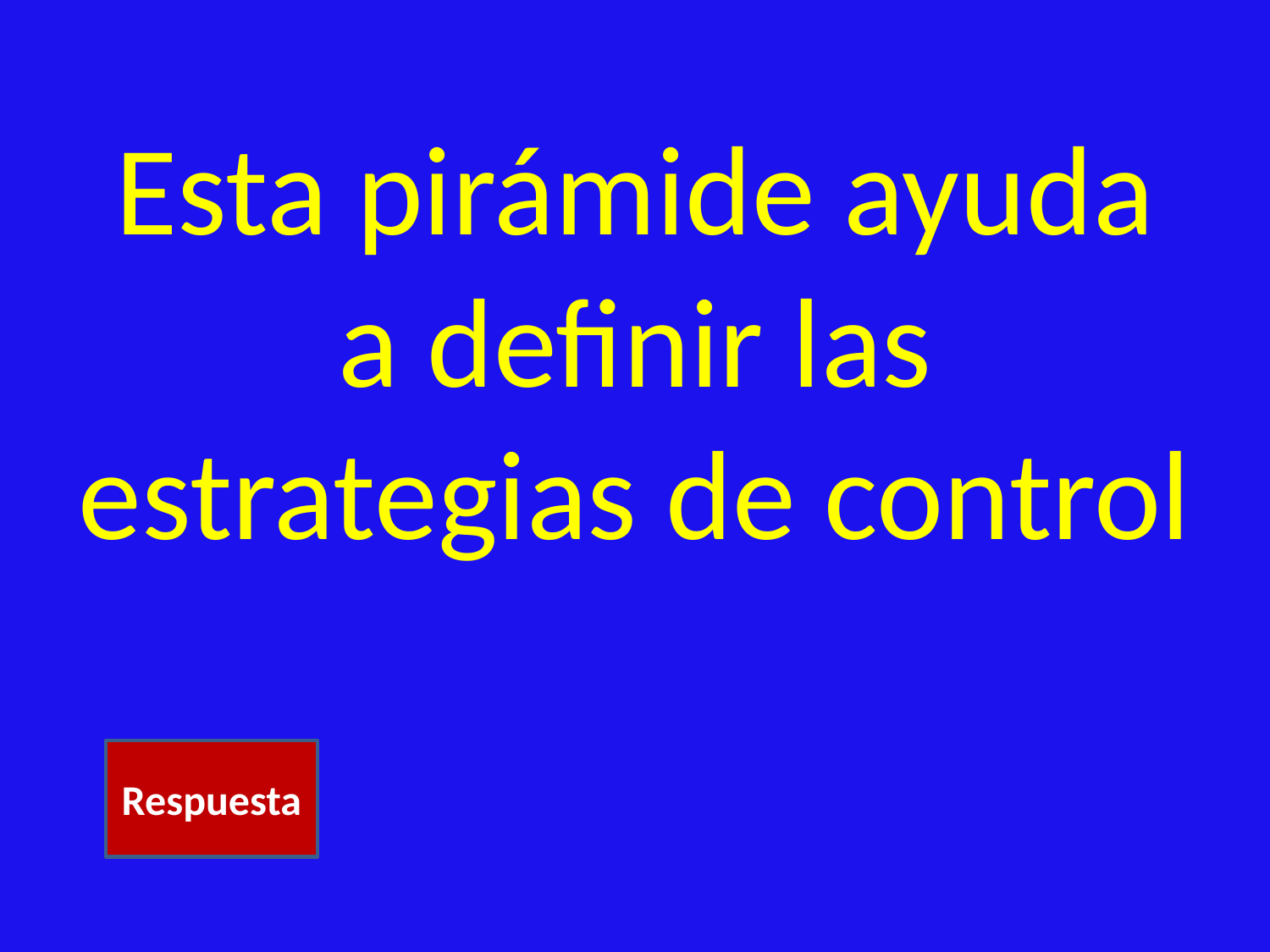

# Esta pirámide ayuda a definir las estrategias de control